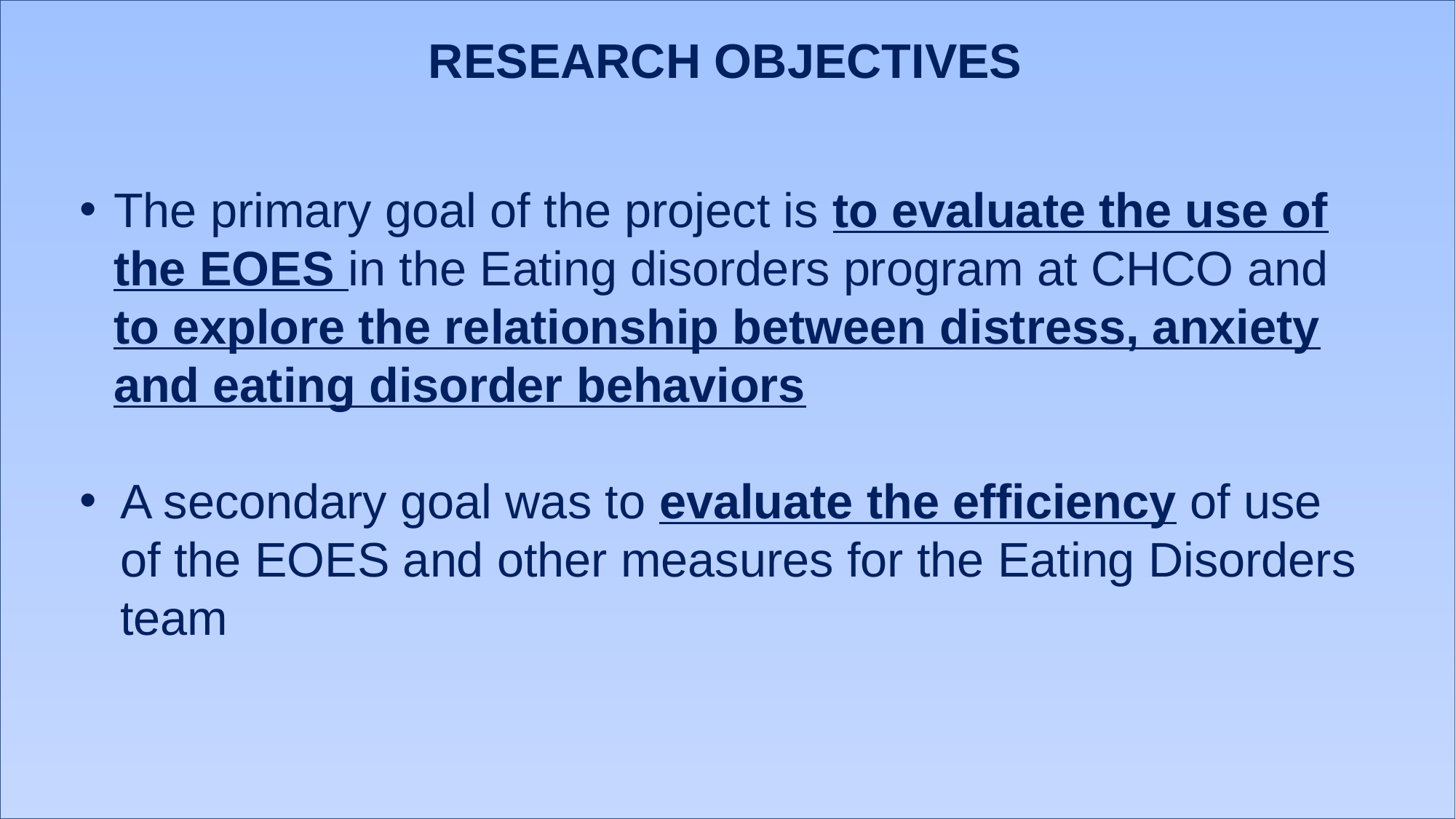

RESEARCH OBJECTIVES
The primary goal of the project is to evaluate the use of the EOES in the Eating disorders program at CHCO and to explore the relationship between distress, anxiety and eating disorder behaviors

A secondary goal was to evaluate the efficiency of use of the EOES and other measures for the Eating Disorders team